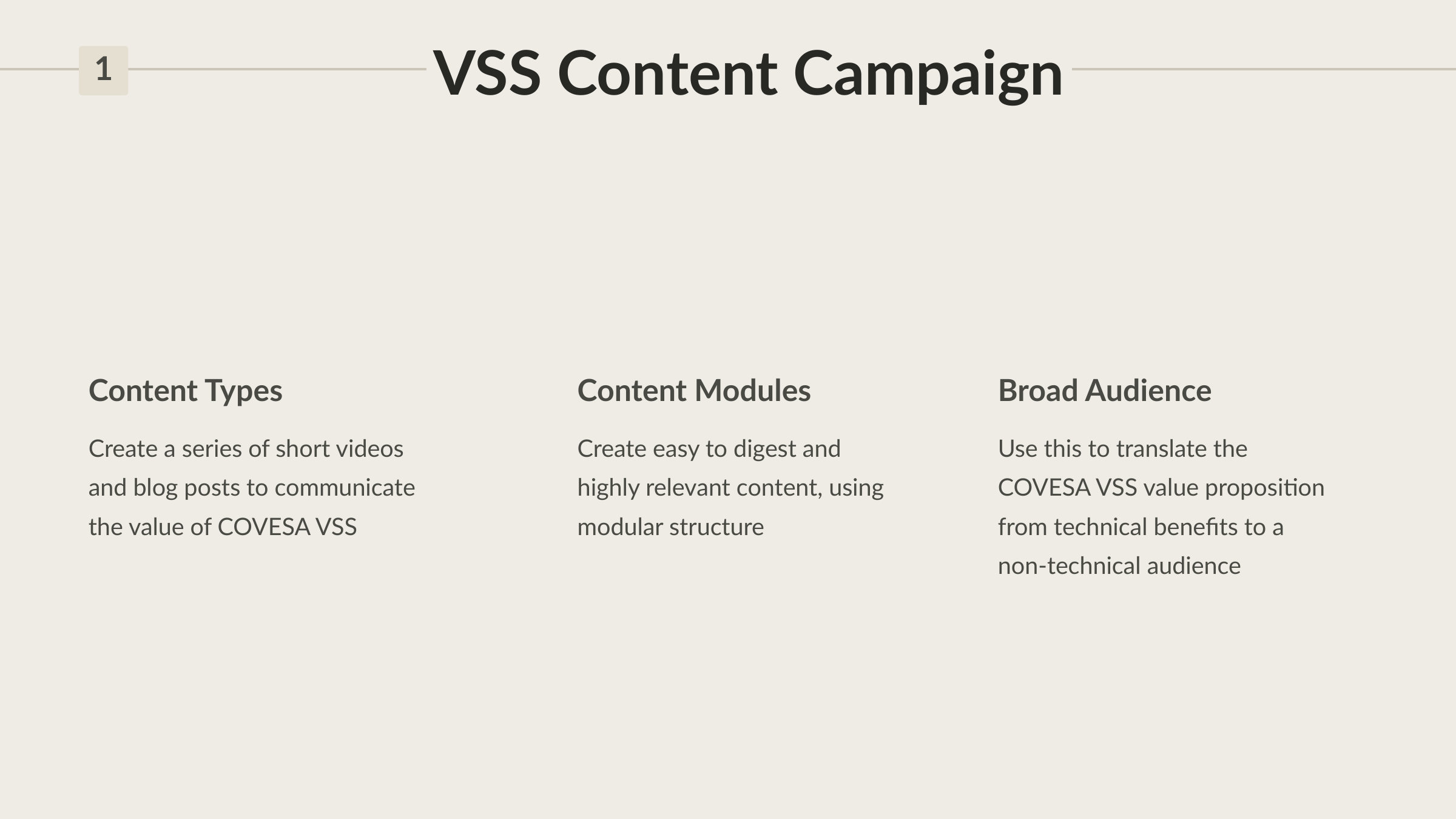

VSS Content Campaign

1
Content Types
Content Modules
Broad Audience
Create a series of short videos and blog posts to communicate the value of COVESA VSS
Create easy to digest and highly relevant content, using
modular structure
Use this to translate the COVESA VSS value proposition from technical benefits to a non-technical audience